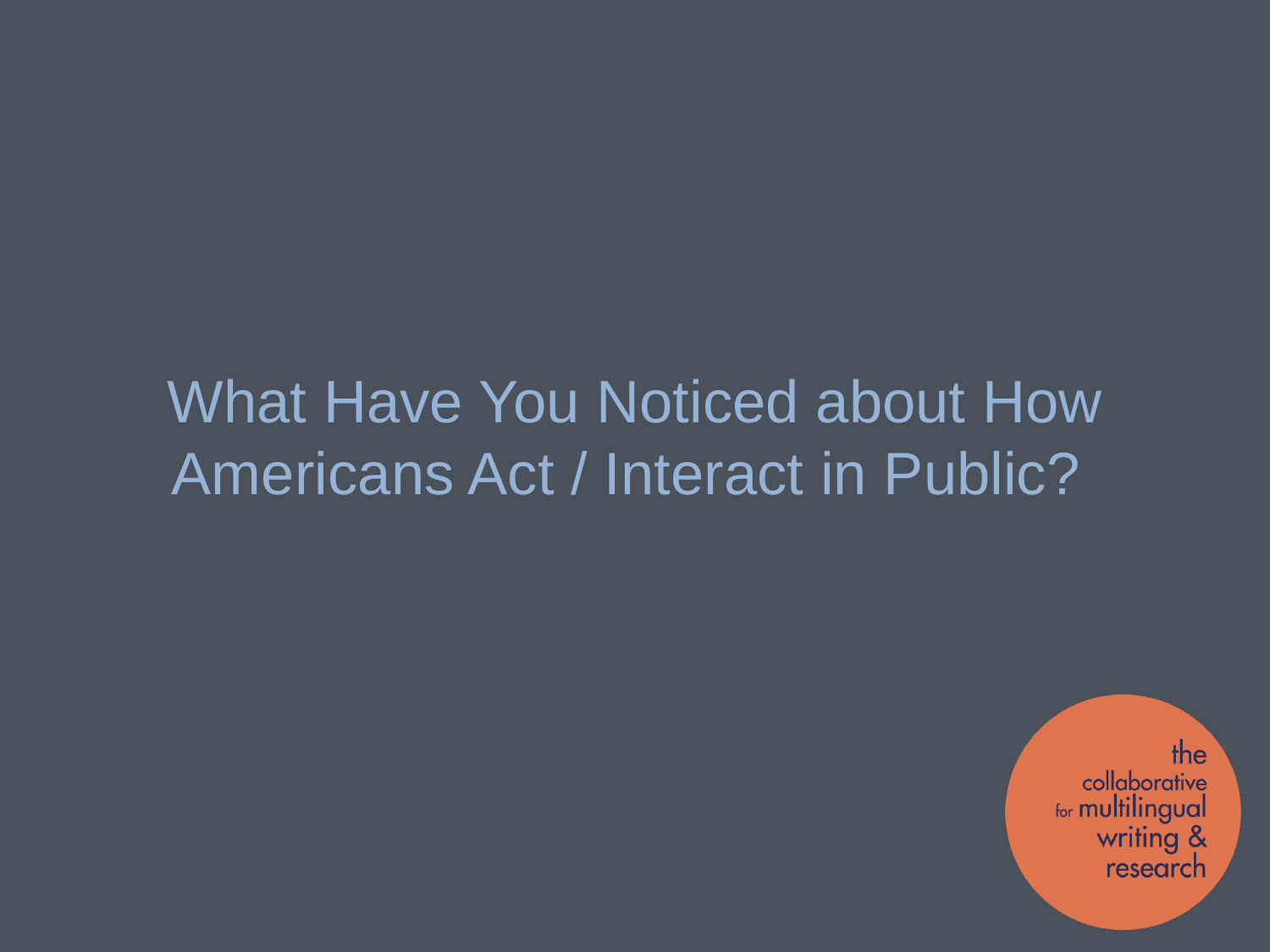

# What Have You Noticed about How Americans Act / Interact in Public?